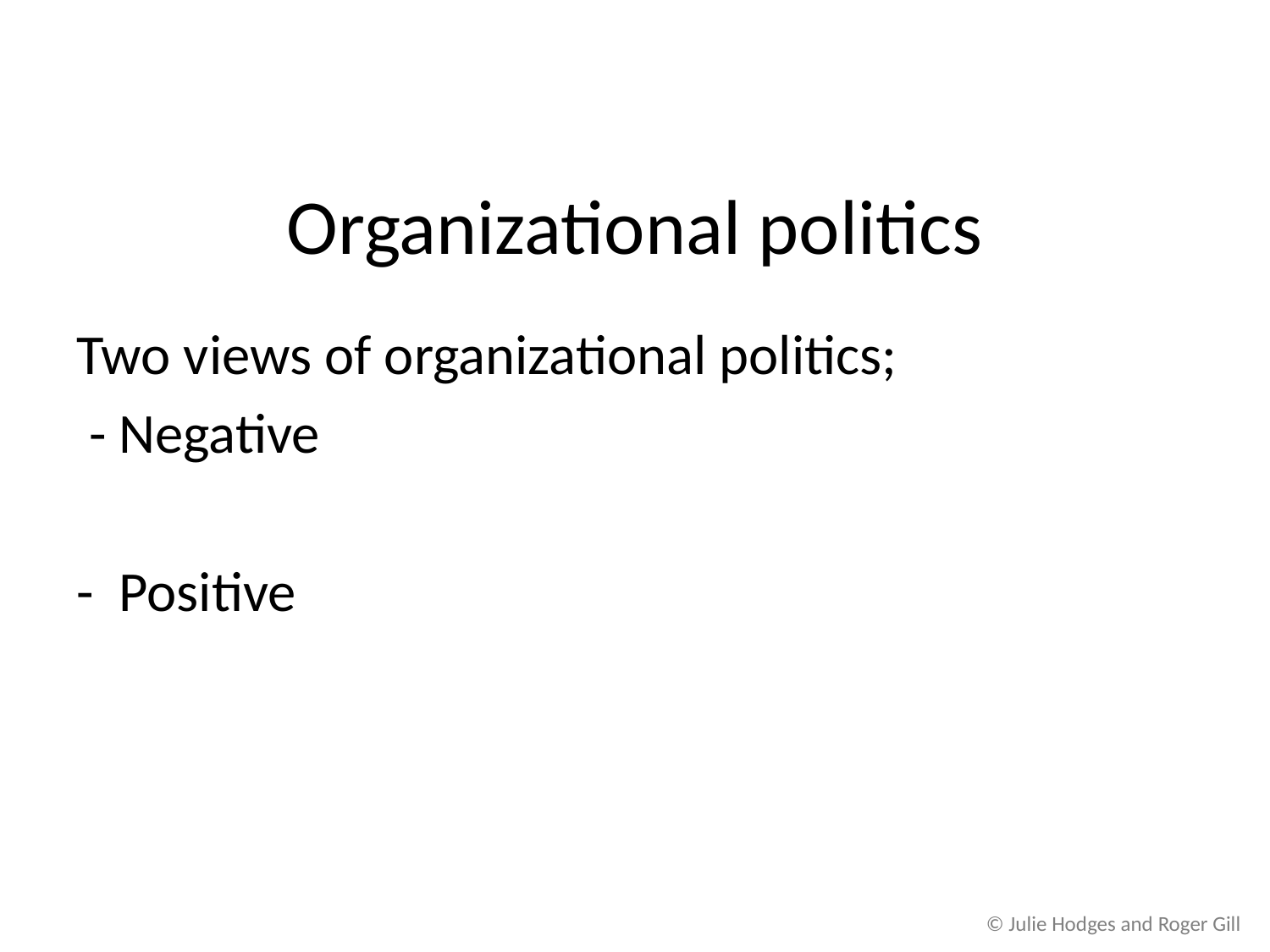

# Organizational politics
Two views of organizational politics;
 - Negative

-  Positive
© Julie Hodges and Roger Gill